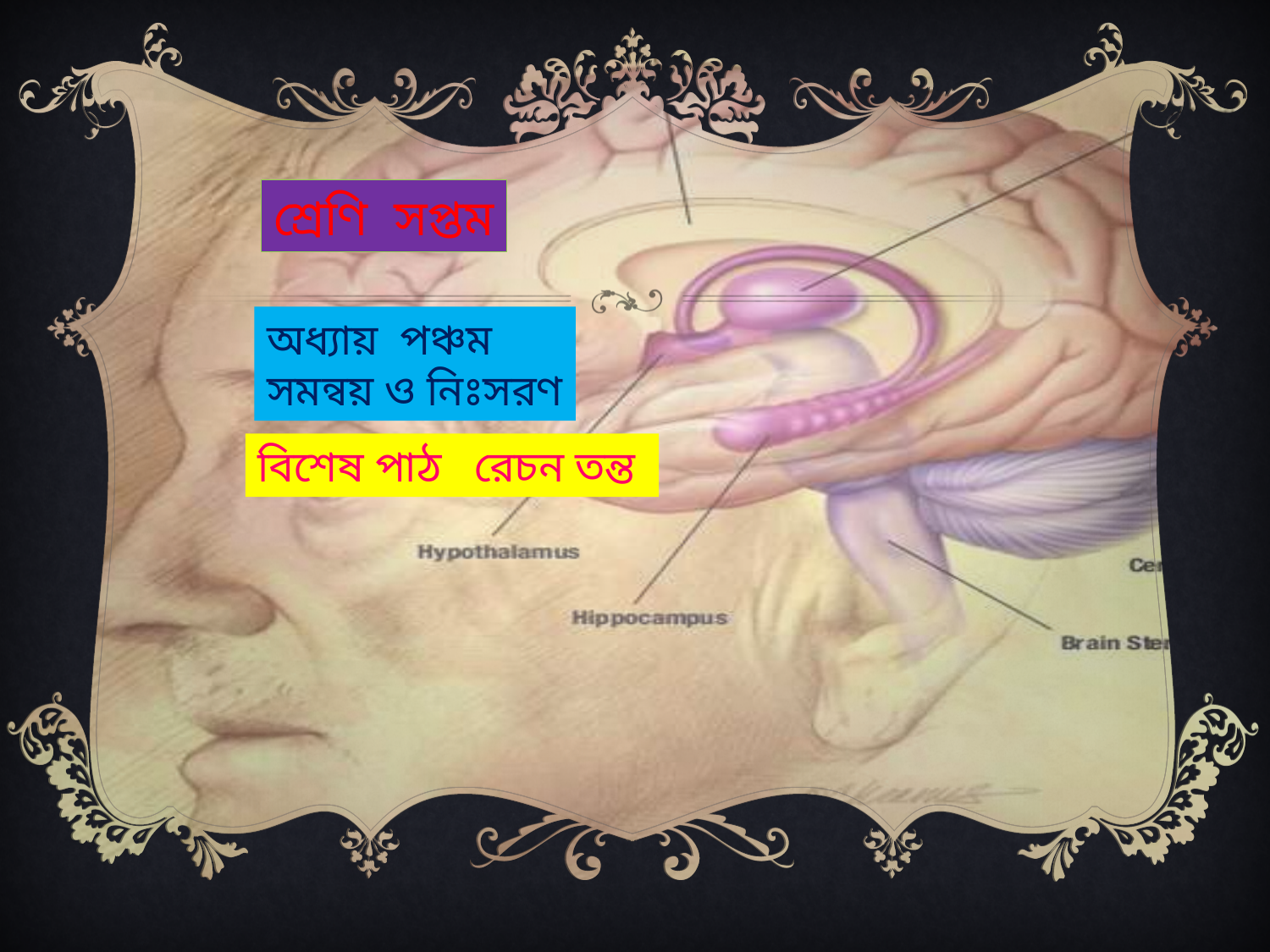

শ্রেণি  সপ্তম
অধ্যায়  পঞ্চম
সমন্বয় ও নিঃসরণ
বিশেষ পাঠ   রেচন তন্ত